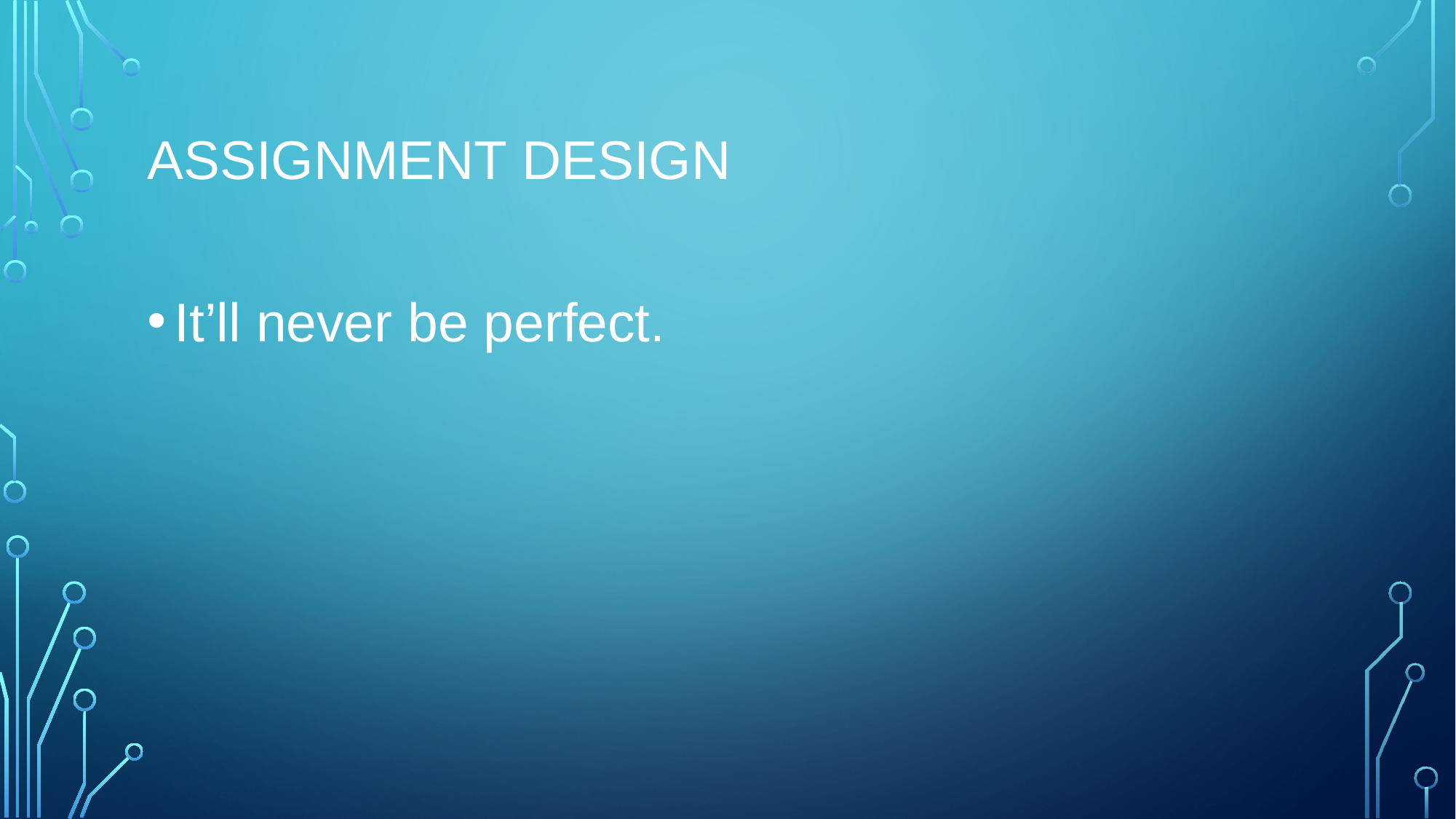

# ASSIGNMENT DESIGN
It’ll never be perfect.